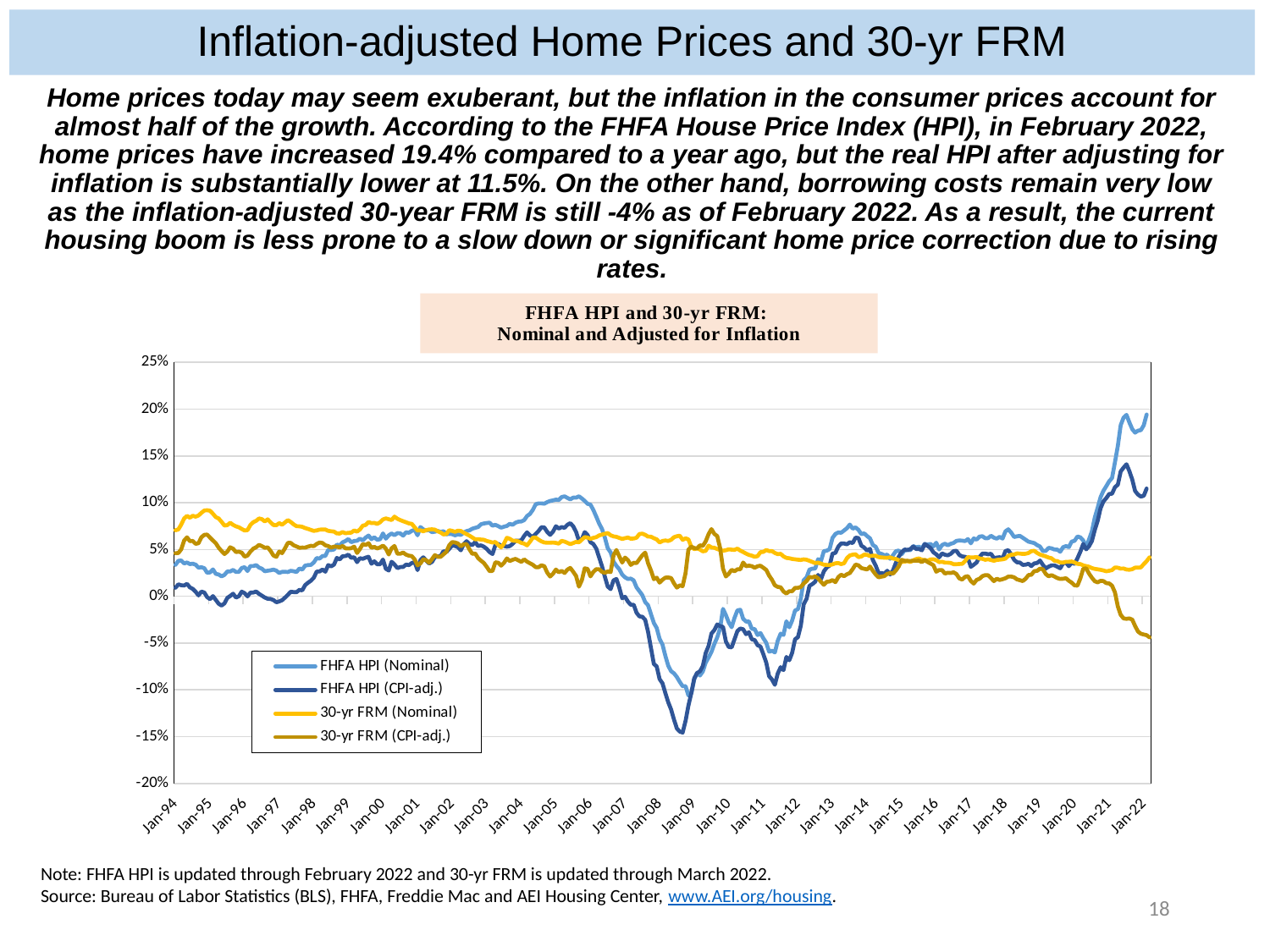

# Inflation-adjusted Home Prices and 30-yr FRM
Home prices today may seem exuberant, but the inflation in the consumer prices account for almost half of the growth. According to the FHFA House Price Index (HPI), in February 2022, home prices have increased 19.4% compared to a year ago, but the real HPI after adjusting for inflation is substantially lower at 11.5%. On the other hand, borrowing costs remain very low as the inflation-adjusted 30-year FRM is still -4% as of February 2022. As a result, the current housing boom is less prone to a slow down or significant home price correction due to rising rates.

### Chart

| Category | FHFA HPI (Nominal) | FHFA HPI (CPI-adj.) | 30-yr FRM (Nominal) | 30-yr FRM (CPI-adj.) |
|---|---|---|---|---|
| 34335 | 0.033659378596087475 | 0.009149574674518934 | 0.0706 | 0.046090196078431456 |
| 34366 | 0.03794792967624172 | 0.01279069697183921 | 0.071525 | 0.046367767295597495 |
| 34394 | 0.03831417624521083 | 0.011796381409202583 | 0.07675 | 0.05023220516399175 |
| 34425 | 0.035129474485910084 | 0.011485524555451265 | 0.08316000000000001 | 0.05951605006954119 |
| 34455 | 0.03619264747791395 | 0.013307765369730884 | 0.085975 | 0.06309011789181693 |
| 34486 | 0.034456645210147574 | 0.009508620262122625 | 0.08397500000000001 | 0.05902697505197506 |
| 34516 | 0.03491012298959317 | 0.007920503612430574 | 0.08614000000000001 | 0.05915038062283741 |
| 34547 | 0.033839193137901846 | 0.004833668276023495 | 0.08512499999999999 | 0.05611947513812164 |
| 34578 | 0.03061895369587675 | 0.0009637812820835201 | 0.0864 | 0.056744827586206775 |
| 34608 | 0.031118192895304153 | 0.005019291796402925 | 0.08925000000000001 | 0.06315109890109878 |
| 34639 | 0.030087834049710382 | 0.00406043678943635 | 0.0917 | 0.06567260273972597 |
| 34669 | 0.025104602510460206 | -0.0008694234635655551 | 0.09198 | 0.06600597402597425 |
| 34700 | 0.025605343723907437 | -0.003102790247384357 | 0.09147500000000001 | 0.06276686602870822 |
| 34731 | 0.0287856349500184 | 0.00015577809930245046 | 0.088275 | 0.059645143149284055 |
| 34759 | 0.023985239852398532 | -0.003886955932781655 | 0.08462 | 0.056747804214819814 |
| 34790 | 0.023268647107514084 | -0.007981352892486138 | 0.0832 | 0.051949999999999774 |
| 34820 | 0.021268793546021403 | -0.009917647131944651 | 0.07955 | 0.04836355932203394 |
| 34851 | 0.022877013177159622 | -0.007548950311684122 | 0.07566 | 0.04523403651115626 |
| 34881 | 0.02660206600237669 | -0.0016998207900760232 | 0.076075 | 0.04777311320754729 |
| 34912 | 0.02653172866520781 | 0.00035723202091242356 | 0.0786 | 0.05242550335570462 |
| 34943 | 0.028251161942950853 | 0.002799052097003152 | 0.07636 | 0.050907890154052296 |
| 34973 | 0.026088537405690282 | -0.0013545683506683837 | 0.07475 | 0.04730689424364133 |
| 35004 | 0.026124818577648812 | 9.010562704814262e-05 | 0.07377500000000001 | 0.04774028704939934 |
| 35034 | 0.030294784580498835 | 0.004978328884296168 | 0.07200000000000001 | 0.04668354430379734 |
| 35065 | 0.031207598371777445 | 0.0033006216275914824 | 0.0703 | 0.04239302325581404 |
| 35096 | 0.027080521817363756 | -8.978964718231452e-05 | 0.07075000000000001 | 0.043579688535453937 |
| 35125 | 0.032342342342342345 | 0.003903188903188859 | 0.07624 | 0.047800846560846516 |
| 35156 | 0.03235664209958644 | 0.004029896381536391 | 0.07925 | 0.05092325428194995 |
| 35186 | 0.03339317773788153 | 0.005122303313160881 | 0.08070000000000001 | 0.05242912557527936 |
| 35217 | 0.030774736088745813 | 0.0025595129916331505 | 0.0832 | 0.05498477690288733 |
| 35247 | 0.029474621549421265 | 0.0006410697800895981 | 0.08245 | 0.05361644823066833 |
| 35278 | 0.026822986055599962 | -0.0012999701249101214 | 0.08002000000000001 | 0.051897043819489924 |
| 35309 | 0.027386333421962172 | -0.0026593883285277453 | 0.0823 | 0.05225427824951008 |
| 35339 | 0.027817150956768177 | -0.0028017415513750255 | 0.07915 | 0.048531107491856795 |
| 35370 | 0.028553748231965992 | -0.0039771561271750855 | 0.07618 | 0.04364909564085892 |
| 35400 | 0.027467206620301 | -0.006320967518750331 | 0.075975 | 0.04218682586094867 |
| 35431 | 0.02491228070175433 | -0.005469102620805577 | 0.07824 | 0.0478586166774401 |
| 35462 | 0.026191310441485705 | -0.004131270203675541 | 0.0765 | 0.04617741935483875 |
| 35490 | 0.026267562614538775 | -0.0013851705044323204 | 0.078975 | 0.05132226688102891 |
| 35521 | 0.025944628243078638 | 0.001601258608229017 | 0.081425 | 0.057081630365150376 |
| 35551 | 0.027275886031966623 | 0.0048973694079257335 | 0.07944 | 0.05706148337595911 |
| 35582 | 0.026818260718625364 | 0.004482587457617093 | 0.07690000000000001 | 0.05456432673899174 |
| 35612 | 0.026035810051033614 | 0.004379759095619606 | 0.074975 | 0.05331894904458599 |
| 35643 | 0.029755211486895528 | 0.006854448128116752 | 0.0748 | 0.05189923664122123 |
| 35674 | 0.02855417529330584 | 0.0063601359781504385 | 0.07429999999999999 | 0.05210596068484459 |
| 35704 | 0.032839165661092906 | 0.011979494358943743 | 0.07293999999999999 | 0.05208032869785083 |
| 35735 | 0.03343360550064456 | 0.01453001381822494 | 0.07205 | 0.053146408317580385 |
| 35765 | 0.0335875246337074 | 0.016617065802783326 | 0.07095 | 0.053979541169075926 |
| 35796 | 0.0362033550154055 | 0.01989218813962146 | 0.06994 | 0.05362883312421596 |
| 35827 | 0.04088775074690565 | 0.02648574698986117 | 0.070425 | 0.05602299624295552 |
| 35855 | 0.040306122448979576 | 0.02653891343771564 | 0.071275 | 0.05750779098873607 |
| 35886 | 0.04302443991853355 | 0.028640449924787648 | 0.07139999999999999 | 0.057016010006254086 |
| 35916 | 0.043209876543209846 | 0.02632432307229049 | 0.07144 | 0.05455444652908065 |
| 35947 | 0.04961541712450357 | 0.03338570426557719 | 0.069975 | 0.053745287141073614 |
| 35977 | 0.049485752824144136 | 0.032029393721899835 | 0.06952 | 0.0520636408977557 |
| 36008 | 0.05006299874002518 | 0.03389384451116939 | 0.06922500000000001 | 0.05305584577114422 |
| 36039 | 0.055271324331124694 | 0.0410033342566829 | 0.06722500000000001 | 0.05295700992555821 |
| 36069 | 0.05432696319786379 | 0.03946628208331271 | 0.06709999999999999 | 0.052239318885448915 |
| 36100 | 0.057717897538256846 | 0.04287559698167054 | 0.06865 | 0.053807699443413695 |
| 36130 | 0.059106358285667016 | 0.043037137024851235 | 0.06738000000000001 | 0.05131077873918423 |
| 36161 | 0.061204261997191756 | 0.04453759533052515 | 0.06785000000000001 | 0.0511833333333334 |
| 36192 | 0.05781531900934889 | 0.04114865234268228 | 0.068075 | 0.05140833333333339 |
| 36220 | 0.059097596861206414 | 0.041813646243922475 | 0.0704 | 0.053116049382716066 |
| 36251 | 0.059393051826539756 | 0.036581707806810915 | 0.06916 | 0.04634865598027116 |
| 36281 | 0.06168436410796785 | 0.04077415500587689 | 0.07145 | 0.05053979089790904 |
| 36312 | 0.059751972942502674 | 0.04009595328648308 | 0.0755 | 0.0558439803439804 |
| 36342 | 0.06281629046509773 | 0.04137021203372515 | 0.07632 | 0.054873921568627415 |
| 36373 | 0.0649548036157106 | 0.042310984766261495 | 0.079425 | 0.05678118115055089 |
| 36404 | 0.0611190589731363 | 0.03481936478353376 | 0.078225 | 0.05192530581039746 |
| 36434 | 0.06308374228272906 | 0.03745836095264976 | 0.07852 | 0.05289461866992071 |
| 36465 | 0.06046548199402424 | 0.034261947563798634 | 0.077375 | 0.051171465569774394 |
| 36495 | 0.06105197244834071 | 0.03428798218070073 | 0.07912 | 0.052356009732360015 |
| 36526 | 0.06724782067247825 | 0.0393182517593027 | 0.0821 | 0.054170431086824455 |
| 36557 | 0.06163268470424055 | 0.029452963999929693 | 0.08324999999999999 | 0.051070279295689136 |
| 36586 | 0.06521571351393085 | 0.02759435429062984 | 0.0824 | 0.04477864077669899 |
| 36617 | 0.06712234083403712 | 0.03698370310046273 | 0.081525 | 0.05138636226642561 |
| 36647 | 0.06535348908230265 | 0.03402818787748352 | 0.08515 | 0.05382469879518087 |
| 36678 | 0.0675531914893619 | 0.03020379389900052 | 0.08288000000000001 | 0.04553060240963863 |
| 36708 | 0.06726626861159413 | 0.031273467171882174 | 0.081475 | 0.045482198560288054 |
| 36739 | 0.06489897093066932 | 0.031386104383691604 | 0.080275 | 0.046762133453022284 |
| 36770 | 0.06845929143884355 | 0.03389433315517265 | 0.07912 | 0.0445550417163291 |
| 36800 | 0.06790261335715875 | 0.033399341495171875 | 0.07795 | 0.04344672813801313 |
| 36831 | 0.06999332690739224 | 0.03555152168173903 | 0.07745 | 0.043008194774346795 |
| 36861 | 0.07096488639716725 | 0.036604696823707705 | 0.07382 | 0.039459810426540454 |
| 36892 | 0.06527129521586916 | 0.028059245599803218 | 0.070325 | 0.03311295038393405 |
| 36923 | 0.07404702789542883 | 0.03875291024836991 | 0.0705 | 0.03520588235294107 |
| 36951 | 0.07151137516301964 | 0.041686813759511 | 0.06952 | 0.039695438596491356 |
| 36982 | 0.07045699892047508 | 0.038274436018193025 | 0.07077499999999999 | 0.03859243709771794 |
| 37012 | 0.07073240647842916 | 0.03510156535693376 | 0.07145 | 0.035819158878504606 |
| 37043 | 0.06861698341518951 | 0.036677378304852626 | 0.0716 | 0.03966039488966311 |
| 37073 | 0.06904610155088164 | 0.04183127815771415 | 0.071275 | 0.04406017660683251 |
| 37104 | 0.06990195386894271 | 0.042687130475775215 | 0.0695 | 0.04228517660683251 |
| 37135 | 0.06883981773571679 | 0.042918158749541746 | 0.068175 | 0.042253341013824955 |
| 37165 | 0.06958098026912074 | 0.04830438452443997 | 0.066175 | 0.04489840425531923 |
| 37196 | 0.06624627537939154 | 0.04730253255505157 | 0.06658 | 0.04763625717566003 |
| 37226 | 0.06674473067915687 | 0.05070807546724376 | 0.07065 | 0.054613344788086896 |
| 37257 | 0.0664065174231534 | 0.054447519701057656 | 0.069975 | 0.05801600227790425 |
| 37288 | 0.06520261082404111 | 0.05383897446040464 | 0.068925 | 0.057561363636363536 |
| 37316 | 0.06619784975319498 | 0.05256922965098032 | 0.07014000000000001 | 0.05651137989778535 |
| 37347 | 0.06561785666263265 | 0.049177947365580454 | 0.06985000000000001 | 0.05341009070294782 |
| 37377 | 0.06806773308346181 | 0.05565938564973383 | 0.06806 | 0.05565165256627201 |
| 37408 | 0.06967295010990471 | 0.058980772282104965 | 0.0665 | 0.05580782217220026 |
| 37438 | 0.070482246952835 | 0.055826102646183484 | 0.06485 | 0.050193855693348485 |
| 37469 | 0.07225738396624459 | 0.05478275036985236 | 0.0629 | 0.04542536640360777 |
| 37500 | 0.07319472683150785 | 0.05803470437221514 | 0.060925 | 0.04576497754070729 |
| 37530 | 0.07404993155596129 | 0.053779661285691116 | 0.061125 | 0.040854729729729825 |
| 37561 | 0.0770130629752388 | 0.054477851707633196 | 0.06068 | 0.038144788732394394 |
| 37591 | 0.07787176341447677 | 0.05306905766475856 | 0.060475 | 0.03567229425028179 |
| 37622 | 0.07832060088592141 | 0.05074603701422742 | 0.059160000000000004 | 0.03158543612830601 |
| 37653 | 0.07870045318184737 | 0.047239779024544015 | 0.058425000000000005 | 0.026964325842696646 |
| 37681 | 0.07546930492135973 | 0.04521720408102348 | 0.05745 | 0.027197899159663752 |
| 37712 | 0.07640378548895899 | 0.054652530608869876 | 0.058125 | 0.03637374511991089 |
| 37742 | 0.07500939967414455 | 0.056067895495871545 | 0.05484 | 0.035898495821726994 |
| 37773 | 0.07335450526184695 | 0.053866754705053976 | 0.052300000000000006 | 0.032812249443207035 |
| 37803 | 0.07444306930693068 | 0.05388751375137524 | 0.056325 | 0.03576944444444456 |
| 37834 | 0.07525823905558293 | 0.05309757423563832 | 0.06264 | 0.04047933518005539 |
| 37865 | 0.07749190246287352 | 0.0537087166221657 | 0.061475 | 0.03769181415929218 |
| 37895 | 0.07647023123141339 | 0.05605080518284811 | 0.059519999999999997 | 0.039100573951434715 |
| 37926 | 0.07868694182959213 | 0.059403195273118214 | 0.059325 | 0.04004125344352609 |
| 37956 | 0.07979392559755571 | 0.05944189039403547 | 0.05876000000000001 | 0.03840796479647976 |
| 37987 | 0.08001428826576173 | 0.05975141860530164 | 0.057125 | 0.03686213033953991 |
| 38018 | 0.08142011834319529 | 0.06453558675278148 | 0.05635 | 0.03946546840958619 |
| 38047 | 0.085800212289185 | 0.06839945100587896 | 0.054450000000000005 | 0.03704923871669397 |
| 38078 | 0.08803704354961606 | 0.06511127935747618 | 0.0583 | 0.03537423580786012 |
| 38108 | 0.09239288837073745 | 0.063415304991842 | 0.06269999999999999 | 0.03372241662110455 |
| 38139 | 0.09839299181992223 | 0.06671631240976383 | 0.062875 | 0.031198320589841608 |
| 38169 | 0.09929159707423829 | 0.06989584312758601 | 0.06056 | 0.03116424605334772 |
| 38200 | 0.09932525160109784 | 0.07385099685855057 | 0.058675 | 0.03320074525745272 |
| 38231 | 0.09897339912653846 | 0.07358171895365895 | 0.057539999999999994 | 0.03214831982712048 |
| 38261 | 0.10069346563680437 | 0.06878432556108782 | 0.057225 | 0.02531585992428345 |
| 38292 | 0.1019243678675319 | 0.06570815165131583 | 0.057300000000000004 | 0.021083783783783935 |
| 38322 | 0.10252427184466018 | 0.0691010912516683 | 0.057519999999999995 | 0.02409681940700812 |
| 38353 | 0.1033570365470482 | 0.07490829795338216 | 0.0571 | 0.028651261406333964 |
| 38384 | 0.10292186474064358 | 0.07239160228751018 | 0.056275000000000006 | 0.02574473754686661 |
| 38412 | 0.1060663661543475 | 0.07399795354077177 | 0.05928 | 0.027211587386424263 |
| 38443 | 0.10682540537628626 | 0.073207475813853 | 0.058550000000000005 | 0.024932070437566747 |
| 38473 | 0.10517609391675564 | 0.0764832140017715 | 0.0572 | 0.028507120085015852 |
| 38504 | 0.10357576717899963 | 0.07816549719488108 | 0.05582 | 0.030409730015881452 |
| 38534 | 0.10551684392518457 | 0.07484524159837336 | 0.05695 | 0.02627839767318879 |
| 38565 | 0.10538361508452532 | 0.0689142704756458 | 0.0582 | 0.021730655391120485 |
| 38596 | 0.10688480594549965 | 0.0594664708559316 | 0.05774 | 0.010321664910431946 |
| 38626 | 0.10459458075090922 | 0.06109353253287986 | 0.06065 | 0.017148951781970644 |
| 38657 | 0.10199004975124382 | 0.06860455157701328 | 0.0633 | 0.029914501825769463 |
| 38687 | 0.09882755497408557 | 0.06544205679985504 | 0.06272 | 0.029334501825769466 |
| 38718 | 0.0980215827338129 | 0.05783369129331173 | 0.06145 | 0.02126210855949883 |
| 38749 | 0.09227563625539514 | 0.05589309987285884 | 0.062525 | 0.026142463617463696 |
| 38777 | 0.08524010605911814 | 0.05106092428801512 | 0.06324 | 0.029060818228896987 |
| 38808 | 0.07792271001654827 | 0.04178435173053896 | 0.06507500000000001 | 0.0289366417139907 |
| 38838 | 0.07194244604316524 | 0.03216971877043795 | 0.065975 | 0.026202272727272713 |
| 38869 | 0.06264956446826853 | 0.02083232130874335 | 0.06682 | 0.02500275684047483 |
| 38899 | 0.05141936401118441 | 0.010372673400614874 | 0.067625 | 0.02657830938943047 |
| 38930 | 0.04696249588254675 | 0.00769681510743192 | 0.06524 | 0.025974319224885176 |
| 38961 | 0.037114747983401086 | 0.016994023637324718 | 0.064025 | 0.04390427565392363 |
| 38991 | 0.032599118942731264 | 0.018535834161214293 | 0.06357499999999999 | 0.04951171521848302 |
| 39022 | 0.028976827751416634 | 0.009289800997251962 | 0.062400000000000004 | 0.04271297324583533 |
| 39052 | 0.02317168109172507 | -0.0020680967982293907 | 0.061349999999999995 | 0.03611022211004553 |
| 39083 | 0.0202475202475203 | -0.0005101315337139312 | 0.062175 | 0.04141734821876577 |
| 39114 | 0.01848571558341283 | -0.005716892240057447 | 0.06285 | 0.038647392176529724 |
| 39142 | 0.01891231562754503 | -0.009069657331894243 | 0.06156 | 0.033578027040560725 |
| 39173 | 0.01693231588928512 | -0.008996931743998404 | 0.061799999999999994 | 0.03587075236671647 |
| 39203 | 0.009504076392955252 | -0.01759478103377088 | 0.06262 | 0.035521142573273864 |
| 39234 | 0.005494752961311633 | -0.021432898178430637 | 0.066575 | 0.039647348860257725 |
| 39264 | 0.0013071306229153201 | -0.021871775242042757 | 0.06695000000000001 | 0.04377109413504193 |
| 39295 | -0.006157580115960237 | -0.025132064904968998 | 0.06572 | 0.04674551521099124 |
| 39326 | -0.00953108843231576 | -0.037869352732118444 | 0.063825 | 0.03548673570019732 |
| 39356 | -0.018995868510867653 | -0.05510285216614241 | 0.06375 | 0.02764301634472524 |
| 39387 | -0.028518982808022897 | -0.07225165607534956 | 0.06208 | 0.018347326732673343 |
| 39417 | -0.03383610079219446 | -0.07492423471636978 | 0.06095 | 0.01986186607582468 |
| 39448 | -0.045489006823351 | -0.0884359633750108 | 0.05758 | 0.01463304344834019 |
| 39479 | -0.05155190866928294 | -0.09298150137540262 | 0.059175000000000005 | 0.017745407293880328 |
| 39508 | -0.06358792184724682 | -0.10333695734859116 | 0.059699999999999996 | 0.019950964498655653 |
| 39539 | -0.07419412130361425 | -0.11323173106350237 | 0.059175000000000005 | 0.02013739024011188 |
| 39569 | -0.08000178475816533 | -0.12088592298940526 | 0.06036 | 0.019475861768760067 |
| 39600 | -0.08232922732362824 | -0.13168888838310688 | 0.0632 | 0.013840338940521363 |
| 39630 | -0.08624803060994823 | -0.1412231513933666 | 0.06426 | 0.009284879216581624 |
| 39661 | -0.09144356005788712 | -0.1445237316787995 | 0.064775 | 0.011694828379087613 |
| 39692 | -0.09604647996005622 | -0.14557967871141697 | 0.060375 | 0.010841801248639246 |
| 39722 | -0.09594872968642698 | -0.1332593085859921 | 0.062 | 0.024689421100434872 |
| 39753 | -0.1058574127839993 | -0.11685658749016614 | 0.060875000000000005 | 0.04987582529383316 |
| 39783 | -0.10376615555658497 | -0.10354387553104638 | 0.05286 | 0.05308228002553859 |
| 39814 | -0.08886604681586696 | -0.08773018662564569 | 0.050475000000000006 | 0.05161086019022128 |
| 39845 | -0.0819070904645478 | -0.08199172187126291 | 0.0513 | 0.05121536859328489 |
| 39873 | -0.08459787556904408 | -0.08013308789242024 | 0.05002500000000001 | 0.054489787676623845 |
| 39904 | -0.08033187856697521 | -0.07456863432320815 | 0.0481 | 0.05386324424376706 |
| 39934 | -0.07080847761773124 | -0.060650862659179516 | 0.048575 | 0.05873261495855172 |
| 39965 | -0.06530970859569485 | -0.053017962413585695 | 0.0542 | 0.06649174618210915 |
| 39995 | -0.05941179368441796 | -0.039824183646795186 | 0.05222 | 0.07180761003762277 |
| 40026 | -0.0509208561473371 | -0.03608250048406947 | 0.051925 | 0.06676335566326763 |
| 40057 | -0.043836304293246364 | -0.030056875664381644 | 0.050575 | 0.06435442862886473 |
| 40087 | -0.034128310294192166 | -0.03188862735218878 | 0.04952 | 0.051759682942003386 |
| 40118 | -0.013452221420472199 | -0.032598093165181474 | 0.04875 | 0.029604128255290726 |
| 40148 | -0.020158164056442884 | -0.04829939528852656 | 0.0493 | 0.021158768767916322 |
| 40179 | -0.027896005333059803 | -0.05410711922282696 | 0.050300000000000004 | 0.024088886110232847 |
| 40210 | -0.03303287923793907 | -0.05454624281660436 | 0.0499 | 0.02838663642133471 |
| 40238 | -0.02294861168669693 | -0.045810326079976815 | 0.049675000000000004 | 0.026813285606720118 |
| 40269 | -0.015018773466833557 | -0.03708648099213796 | 0.05098 | 0.028912292474695594 |
| 40299 | -0.014405762304921965 | -0.03444125159710765 | 0.048875 | 0.02883951070781432 |
| 40330 | -0.024022142148415138 | -0.035237748089101406 | 0.047375 | 0.03615939405931373 |
| 40360 | -0.027025611480647305 | -0.04043339628546838 | 0.04564 | 0.03223221519517892 |
| 40391 | -0.026905124036293082 | -0.03840689943140563 | 0.044275 | 0.032773224604887456 |
| 40422 | -0.03471274025837612 | -0.04589586273070789 | 0.04346 | 0.032276877527668224 |
| 40452 | -0.03507208387942329 | -0.04673903536873791 | 0.042249999999999996 | 0.03058304851068537 |
| 40483 | -0.04142939240374066 | -0.05227484016974404 | 0.043 | 0.03215455223399662 |
| 40513 | -0.03924671625257159 | -0.05362464647475096 | 0.04714 | 0.03276206977782063 |
| 40544 | -0.044838318299308955 | -0.06184615321433873 | 0.04755 | 0.03054216508497023 |
| 40575 | -0.049573645463693694 | -0.07082262719702515 | 0.049525 | 0.02827601826666855 |
| 40603 | -0.05911669582736867 | -0.08530911093090976 | 0.04836 | 0.02216758489645891 |
| 40634 | -0.058132147395171474 | -0.08890449184304017 | 0.0484 | 0.017627655552131305 |
| 40664 | -0.05994810146692808 | -0.09453782027589308 | 0.046375 | 0.011785281191035002 |
| 40695 | -0.0475145807694366 | -0.08253776227579701 | 0.0451 | 0.010076818493639589 |
| 40725 | -0.03994186359476781 | -0.07574067336476398 | 0.04545 | 0.009651190230003832 |
| 40756 | -0.041284898135173 | -0.0788348584422538 | 0.042699999999999995 | 0.005150039692919196 |
| 40787 | -0.026657962026005122 | -0.06478417895419197 | 0.04106 | 0.002933783071813148 |
| 40817 | -0.033087036835814376 | -0.0683097181424549 | 0.040674999999999996 | 0.005452318693359472 |
| 40848 | -0.02588838020492701 | -0.0604027023507443 | 0.039925 | 0.005410677854182713 |
| 40878 | -0.015208916707845965 | -0.045829585092039826 | 0.039580000000000004 | 0.008959331615806143 |
| 40909 | -0.01364113326337879 | -0.043728796643233814 | 0.03915 | 0.009062336620144974 |
| 40940 | -0.0025076623014766986 | -0.031489446724950576 | 0.038900000000000004 | 0.009918215576526127 |
| 40969 | 0.01724332243885951 | -0.008585430374461467 | 0.03954 | 0.013711247186679022 |
| 41000 | 0.02017987633501961 | -0.0025517574063289583 | 0.0391 | 0.016368366258651436 |
| 41030 | 0.028505436313447152 | 0.011126006938786404 | 0.03798 | 0.02060057062533925 |
| 41061 | 0.02960507836638393 | 0.01306637388340759 | 0.03675 | 0.020211295517023657 |
| 41091 | 0.029716848892626935 | 0.015541734094162152 | 0.0355 | 0.021324885201535214 |
| 41122 | 0.0396896784348999 | 0.022830329280078665 | 0.036019999999999996 | 0.01916065084517876 |
| 41153 | 0.037784360851824905 | 0.018287191869005293 | 0.034975 | 0.015477831017180387 |
| 41183 | 0.0483227510254538 | 0.02676597043008444 | 0.033825 | 0.012268219404630638 |
| 41214 | 0.04878867565601741 | 0.03082847862209115 | 0.03352 | 0.01555980296607374 |
| 41244 | 0.05051293487957165 | 0.032917885082676124 | 0.03345 | 0.015854950203104477 |
| 41275 | 0.062430011198208346 | 0.04558939357722536 | 0.034140000000000004 | 0.017299382379017014 |
| 41306 | 0.06664804469273755 | 0.046466639790162745 | 0.035325 | 0.015143595097425196 |
| 41334 | 0.06830268114336357 | 0.05311520873211739 | 0.03565 | 0.020462527588753818 |
| 41365 | 0.06793762741748854 | 0.056549546941719875 | 0.03445 | 0.023061919524231332 |
| 41395 | 0.070383962315824 | 0.056480074036626915 | 0.03536 | 0.021456111720802917 |
| 41426 | 0.07273024879965084 | 0.05557231352808212 | 0.0407 | 0.023542064728431275 |
| 41456 | 0.07666757419003534 | 0.05781285613587728 | 0.0437 | 0.024845281945841943 |
| 41487 | 0.0722937168811506 | 0.056905621995147815 | 0.04456 | 0.029171905113997212 |
| 41518 | 0.07362524909786194 | 0.06267790801611395 | 0.0449 | 0.033952658918252006 |
| 41548 | 0.07107251969770068 | 0.062304528262789205 | 0.04192 | 0.03315200856508853 |
| 41579 | 0.06647105894905314 | 0.05414235698709868 | 0.04255 | 0.03022129803804554 |
| 41609 | 0.06729646534338185 | 0.05216808167580855 | 0.044575 | 0.0294466163324267 |
| 41640 | 0.06440052700922272 | 0.04882293905347357 | 0.044320000000000005 | 0.028742412044250855 |
| 41671 | 0.06201225580055514 | 0.05080750945283019 | 0.043025 | 0.03182025365227505 |
| 41699 | 0.054913144931293845 | 0.0387861957918858 | 0.043425000000000005 | 0.027298050860591963 |
| 41730 | 0.05293571354865345 | 0.03278446051259176 | 0.043375000000000004 | 0.023223746963938315 |
| 41760 | 0.04625933885989153 | 0.02458986198909341 | 0.04192 | 0.020250523129201878 |
| 41791 | 0.045419866741264414 | 0.02483004979532022 | 0.041624999999999995 | 0.0210351830540558 |
| 41821 | 0.04384767106660603 | 0.024105292363300057 | 0.041299999999999996 | 0.021557621296694023 |
| 41852 | 0.04452624678533601 | 0.027375263302366948 | 0.04115 | 0.023999016517030937 |
| 41883 | 0.040132437042239344 | 0.023291927331007267 | 0.041624999999999995 | 0.02478449028876792 |
| 41913 | 0.04393734674473304 | 0.02784192972321975 | 0.04035999999999999 | 0.0242645829784867 |
| 41944 | 0.04822169976489432 | 0.03590644987168634 | 0.039975000000000004 | 0.027659750106792023 |
| 41974 | 0.04898060666335158 | 0.04244939274372839 | 0.03864 | 0.03210878608037681 |
| 42005 | 0.0449571718572066 | 0.04725648163926088 | 0.036699999999999997 | 0.03899930978205428 |
| 42036 | 0.049119692262168835 | 0.04999000689152089 | 0.0371 | 0.037970314629352055 |
| 42064 | 0.04940031458906802 | 0.04962062743330675 | 0.0377 | 0.03792031284423873 |
| 42095 | 0.04934339474715799 | 0.05038370464109709 | 0.03672 | 0.03776030989393911 |
| 42125 | 0.053653526362124504 | 0.053303194179681546 | 0.0384 | 0.03804966781755704 |
| 42156 | 0.05244721222146542 | 0.0506514941239149 | 0.039825 | 0.038029281902449474 |
| 42186 | 0.05295542635658923 | 0.05069856524617977 | 0.04046 | 0.038203138889590545 |
| 42217 | 0.05160760838080547 | 0.0491945703954606 | 0.03905 | 0.03663696201465513 |
| 42248 | 0.055994984084112964 | 0.05590655446777126 | 0.038900000000000004 | 0.0388115703836583 |
| 42278 | 0.05517472796126732 | 0.05389856235456225 | 0.03796 | 0.03668383439329493 |
| 42309 | 0.05597709377236937 | 0.05161391160318418 | 0.039425 | 0.035061817830814815 |
| 42339 | 0.05342498222327574 | 0.04703773470791095 | 0.03964 | 0.03325275248463521 |
| 42370 | 0.05728500355366006 | 0.04490997852671619 | 0.038725 | 0.026349974973056127 |
| 42401 | 0.0501104686692051 | 0.04163769287907848 | 0.0366 | 0.028127224209873382 |
| 42430 | 0.054803503676987164 | 0.04588734271146522 | 0.03694 | 0.028023839034478054 |
| 42461 | 0.056222274106934256 | 0.04449601660339941 | 0.03605 | 0.024323742496465156 |
| 42491 | 0.05463491621408334 | 0.04385015159283712 | 0.036000000000000004 | 0.02521523537875378 |
| 42522 | 0.05612056213017769 | 0.04532769678221826 | 0.03568 | 0.02488713465204058 |
| 42552 | 0.057010076841669255 | 0.048326443411151 | 0.0344 | 0.025716366569481744 |
| 42583 | 0.059266400403984676 | 0.04871324180832781 | 0.03435 | 0.023796841404343134 |
| 42614 | 0.059693994062571365 | 0.04420754786091918 | 0.0346 | 0.019113553798347817 |
| 42644 | 0.05951299291295653 | 0.04265374325052007 | 0.0347 | 0.017840750337563542 |
| 42675 | 0.0590654374548083 | 0.04222210273501936 | 0.0377 | 0.02085666528021106 |
| 42705 | 0.061200612006119925 | 0.04069262289100006 | 0.04198 | 0.02147201088488014 |
| 42736 | 0.056690866720444655 | 0.03158693323787354 | 0.0415 | 0.016396066517428885 |
| 42767 | 0.061864899950758945 | 0.03376128313746474 | 0.041675000000000004 | 0.013571383186705796 |
| 42795 | 0.060615480261112964 | 0.036203517895521564 | 0.04196 | 0.017548037634408598 |
| 42826 | 0.06379592378089227 | 0.04203368906173832 | 0.04045 | 0.01868776528084605 |
| 42856 | 0.0642165492957747 | 0.04565311762815494 | 0.0401 | 0.02153656833238024 |
| 42887 | 0.062111529370568075 | 0.045705871270976806 | 0.03904 | 0.02263434190040873 |
| 42917 | 0.062206164025770505 | 0.04495509051920443 | 0.039674999999999995 | 0.022423926493433922 |
| 42948 | 0.06470486261593122 | 0.045423647042961424 | 0.0388 | 0.0195187844270302 |
| 42979 | 0.06271011119731051 | 0.04090445889359873 | 0.03805 | 0.016244347696288214 |
| 43009 | 0.061658519852499705 | 0.041450942321174855 | 0.03895 | 0.01874242246867515 |
| 43040 | 0.06353744399402617 | 0.041812505351070506 | 0.039220000000000005 | 0.017495061357044345 |
| 43070 | 0.061742006615215006 | 0.040442699419692474 | 0.0395 | 0.018200692804477468 |
| 43101 | 0.06946859493617197 | 0.04843156154783457 | 0.040325 | 0.0192879666116626 |
| 43132 | 0.07158214240546346 | 0.049316296483642 | 0.0433 | 0.02103415407817854 |
| 43160 | 0.06816278680288068 | 0.044836888454431456 | 0.04444 | 0.021114101651550775 |
| 43191 | 0.06346105893109466 | 0.03908280075006587 | 0.044675 | 0.02029674181897121 |
| 43221 | 0.06414657347284836 | 0.03638063520954127 | 0.045860000000000005 | 0.018094061736692917 |
| 43252 | 0.06461982279002676 | 0.03613475338966721 | 0.045700000000000005 | 0.01721493059964045 |
| 43282 | 0.06262038441047513 | 0.033632859691240524 | 0.045274999999999996 | 0.016287475280765393 |
| 43313 | 0.060569056050799874 | 0.033789059068953575 | 0.0455 | 0.0187200030181537 |
| 43344 | 0.05844182179502799 | 0.03488997242298253 | 0.046275000000000004 | 0.02272315062795454 |
| 43374 | 0.05767366720516964 | 0.032388417474808806 | 0.0483 | 0.023014750269639166 |
| 43405 | 0.056933076552720285 | 0.03520502297869199 | 0.048659999999999995 | 0.0269319464259717 |
| 43435 | 0.05475676971004062 | 0.03560461378098356 | 0.046375 | 0.027222844070942942 |
| 43466 | 0.05321806717690447 | 0.03823473096241803 | 0.044640000000000006 | 0.029656663785513564 |
| 43497 | 0.0483890003540659 | 0.03357175044527061 | 0.0437 | 0.02888275009120471 |
| 43525 | 0.04860457823769204 | 0.029805070262325373 | 0.042649999999999993 | 0.023850492024633324 |
| 43556 | 0.05178006174528127 | 0.03172377461696407 | 0.041425000000000003 | 0.021368712871682807 |
| 43586 | 0.05126311698406538 | 0.033135602319759316 | 0.04072 | 0.022592485335693933 |
| 43617 | 0.05001354856191709 | 0.03311710943768076 | 0.038025 | 0.021128560875763674 |
| 43647 | 0.04990551120367148 | 0.03169388711833121 | 0.03765 | 0.01943837591465973 |
| 43678 | 0.04763001343312201 | 0.03003312129055158 | 0.03616 | 0.018563107857429567 |
| 43709 | 0.05249444401869874 | 0.035221143696385404 | 0.03605 | 0.018776699677686665 |
| 43739 | 0.05365052695891248 | 0.036079678037366225 | 0.03688 | 0.019309151078453747 |
| 43770 | 0.0525756367915573 | 0.0322674719673095 | 0.03695 | 0.016641835175752198 |
| 43800 | 0.05850278314211077 | 0.03588556919324515 | 0.037200000000000004 | 0.014582786051134382 |
| 43831 | 0.05930193154862762 | 0.034697027995730156 | 0.03624 | 0.01163509644710254 |
| 43862 | 0.06397988667492216 | 0.04078277841253253 | 0.03465 | 0.011452891737610368 |
| 43891 | 0.06298594497607657 | 0.047679561679383475 | 0.0345 | 0.01919361670330691 |
| 43922 | 0.05963439102325929 | 0.055985742904213875 | 0.03306 | 0.029411351880954582 |
| 43952 | 0.0526821693962809 | 0.05025780828788973 | 0.032325 | 0.02990063889160883 |
| 43983 | 0.060718894009216706 | 0.05345075204548699 | 0.031625 | 0.024356858036270287 |
| 44013 | 0.06946332145612155 | 0.059135068232206045 | 0.03016 | 0.019831746776084493 |
| 44044 | 0.08422479484173517 | 0.07094892133141628 | 0.02935 | 0.01607412648968111 |
| 44075 | 0.0945827872433378 | 0.0805763335184162 | 0.028900000000000002 | 0.014893546275078405 |
| 44105 | 0.1058964230058348 | 0.09405444558604126 | 0.02834 | 0.016498022580206464 |
| 44136 | 0.11270196191575299 | 0.10132439585371755 | 0.02765 | 0.016272433937964563 |
| 44166 | 0.11772912642197886 | 0.10494758202731114 | 0.026840000000000003 | 0.014058455605332282 |
| 44197 | 0.1229473235231393 | 0.10934761422755646 | 0.02735 | 0.013750290704417148 |
| 44228 | 0.12643718699301676 | 0.10968474400885042 | 0.0281 | 0.011347557015833662 |
| 44256 | 0.14322889193656163 | 0.1166451179935406 | 0.030825 | 0.004241226056978974 |
| 44287 | 0.16080507731687654 | 0.1192851666590713 | 0.030600000000000002 | -0.010919910657805246 |
| 44317 | 0.1829388213809089 | 0.13349441166628373 | 0.029625 | -0.01981940971462516 |
| 44348 | 0.1909495342694285 | 0.13753937864207888 | 0.029750000000000002 | -0.02366015562734963 |
| 44378 | 0.19385862471663118 | 0.14109757529738554 | 0.028679999999999997 | -0.024081049419245645 |
| 44409 | 0.18587599256631182 | 0.13382267566978667 | 0.028425 | -0.02362831689652515 |
| 44440 | 0.17867358478015016 | 0.12477451102635495 | 0.028999999999999998 | -0.024899073753795214 |
| 44470 | 0.17493036211699153 | 0.11256095454570336 | 0.030674999999999997 | -0.03169440757128818 |
| 44501 | 0.17700061582342075 | 0.10871689491102776 | 0.030674999999999997 | -0.03760872091239299 |
| 44531 | 0.17756441030564907 | 0.10659898692934355 | 0.030979999999999997 | -0.03998542337630552 |
| 44562 | 0.1826986990789099 | 0.10743935506670543 | 0.03445 | -0.040809344012204464 |
| 44593 | 0.1942452800651242 | 0.11512503521614215 | 0.037625 | -0.04149524484898206 |
| 44621 | None | None | 0.04172 | -0.043855863682327835 |
|  | None | None | None | None |
Note: FHFA HPI is updated through February 2022 and 30-yr FRM is updated through March 2022.
Source: Bureau of Labor Statistics (BLS), FHFA, Freddie Mac and AEI Housing Center, www.AEI.org/housing.
18